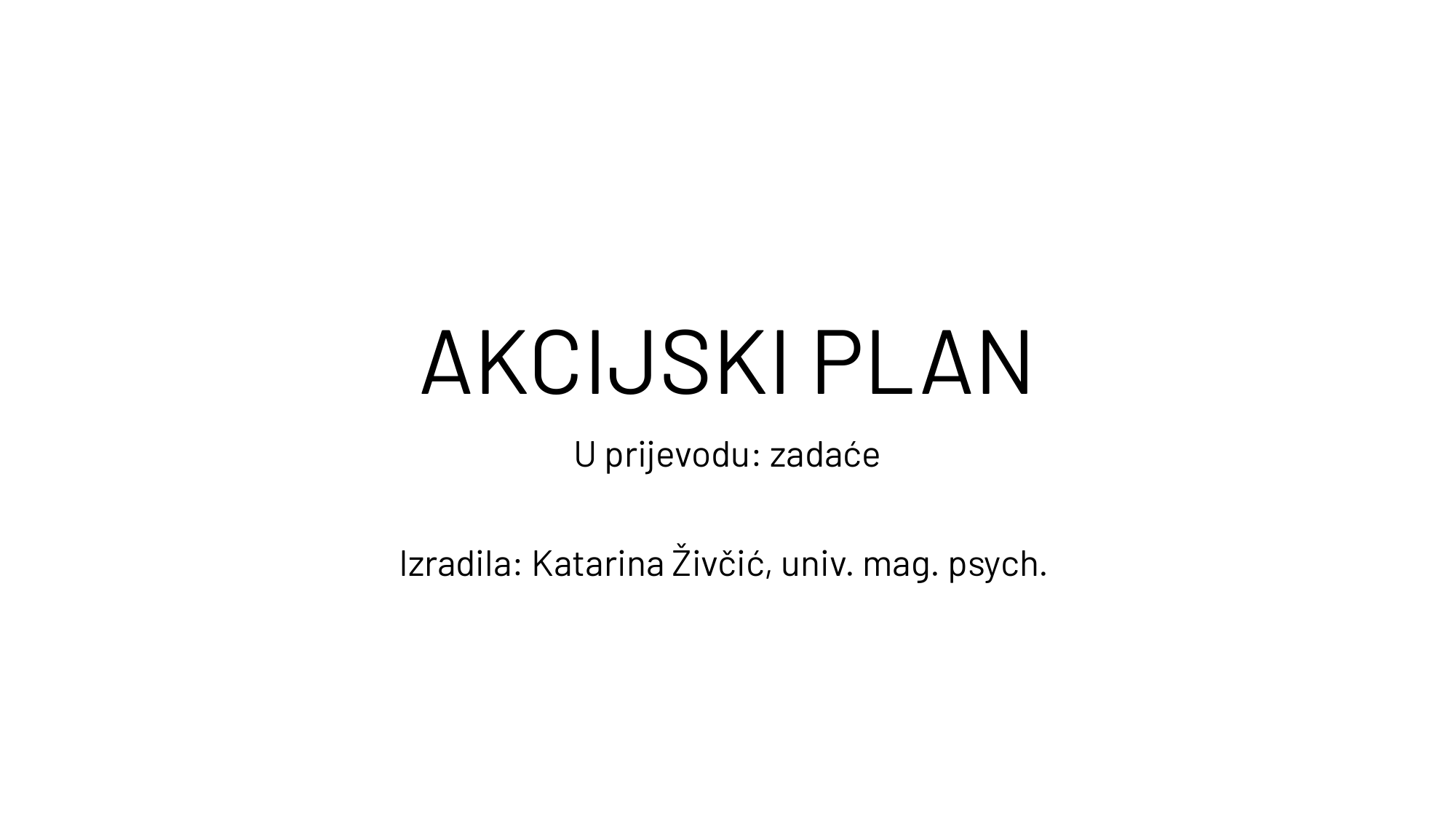

# AKCIJSKI PLAN
U prijevodu: zadaće

Izradila: Katarina Živčić, univ. mag. psych.